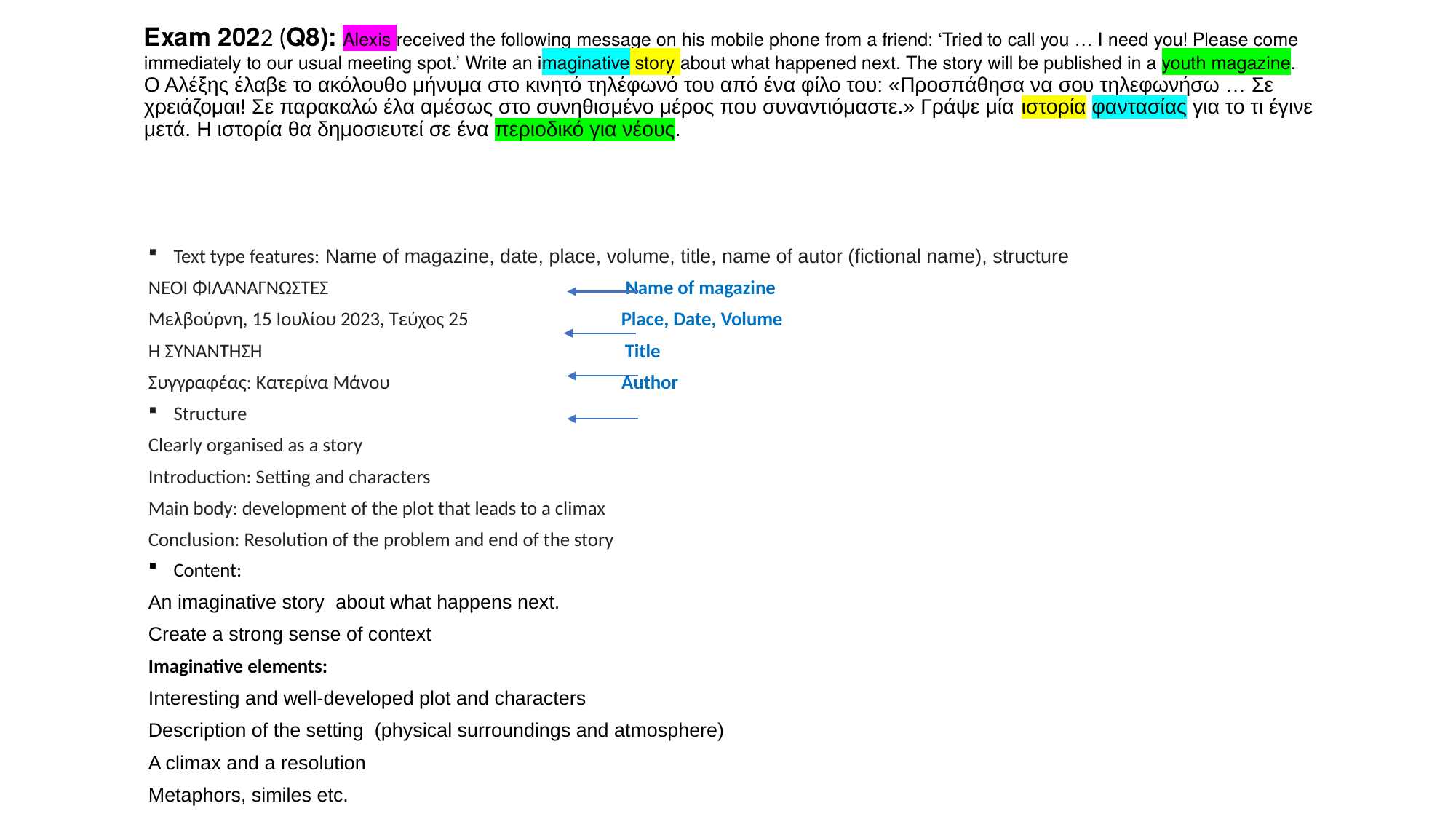

# Exam 2022 (Q8): Alexis received the following message on his mobile phone from a friend: ‘Tried to call you … I need you! Please come immediately to our usual meeting spot.’ Write an imaginative story about what happened next. The story will be published in a youth magazine. Ο Αλέξης έλαβε το ακόλουθο μήνυμα στο κινητό τηλέφωνό του από ένα φίλο του: «Προσπάθησα να σου τηλεφωνήσω … Σε χρειάζομαι! Σε παρακαλώ έλα αμέσως στο συνηθισμένο μέρος που συναντιόμαστε.» Γράψε μία ιστορία φαντασίας για το τι έγινε μετά. Η ιστορία θα δημοσιευτεί σε ένα περιοδικό για νέους.
Text type features: Νame of magazine, date, place, volume, title, name of autor (fictional name), structure
ΝΕΟΙ ΦΙΛΑΝΑΓΝΩΣΤΕΣ                                                                    Name of magazine
Μελβούρνη, 15 Ιουλίου 2023, Τεύχος 25                                   Place, Date, Volume
Η ΣΥΝΑΝΤΗΣΗ                                                                                   Title
Συγγραφέας: Κατερίνα Μάνου                                                     Author
Structure
Clearly organised as a story
Introduction: Setting and characters
Main body: development of the plot that leads to a climax
Conclusion: Resolution of the problem and end of the story
Content:
An imaginative story  about what happens next.
Create a strong sense of context
Imaginative elements:
Interesting and well-developed plot and characters
Description of the setting  (physical surroundings and atmosphere)
A climax and a resolution
Metaphors, similes etc.